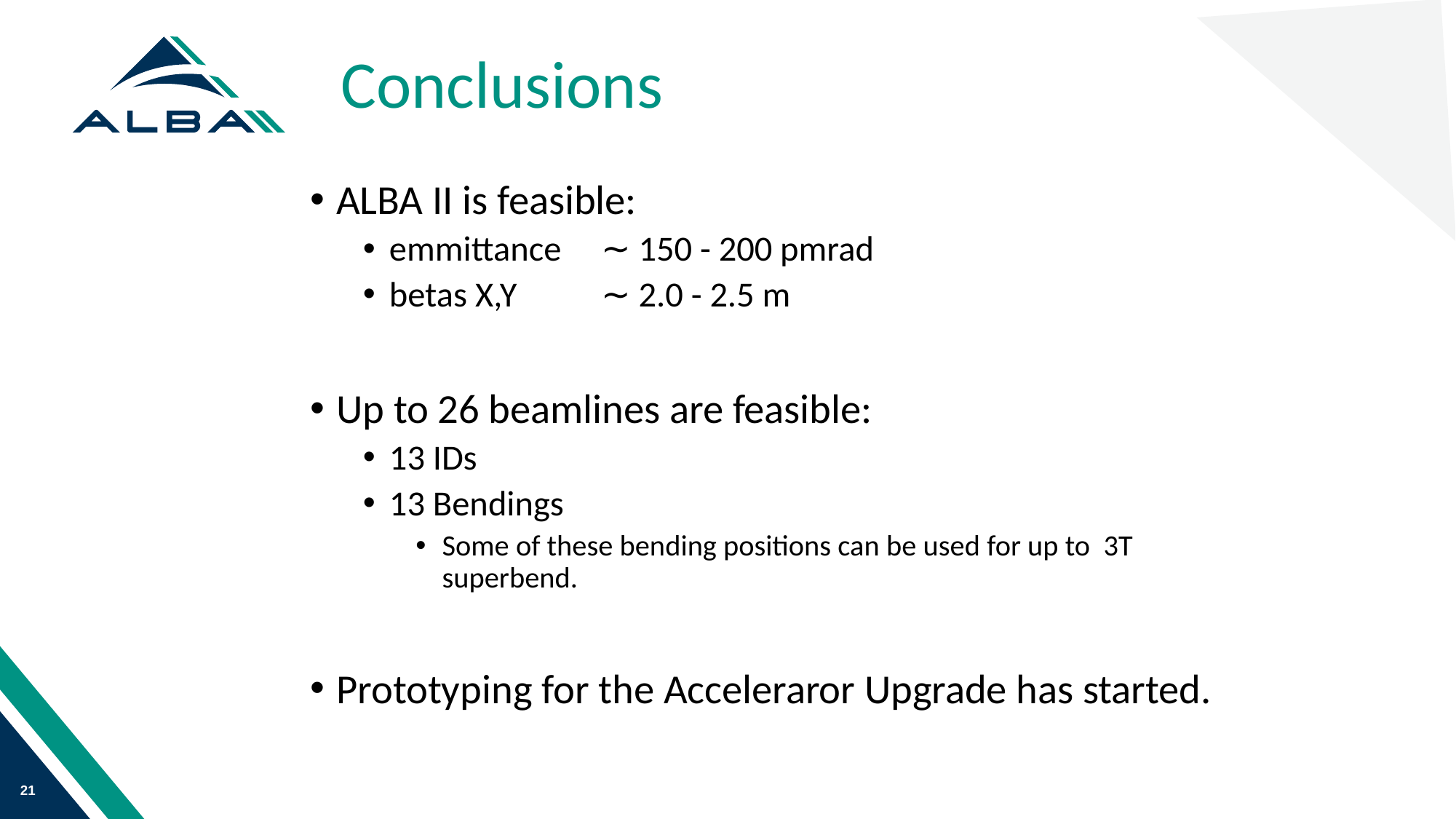

# Conclusions
ALBA II is feasible:
emmittance  	∼ 150 - 200 pmrad
betas X,Y		∼ 2.0 - 2.5 m

Up to 26 beamlines are feasible:
13 IDs
13 Bendings
Some of these bending positions can be used for up to  3T superbend.

Prototyping for the Acceleraror Upgrade has started.

21